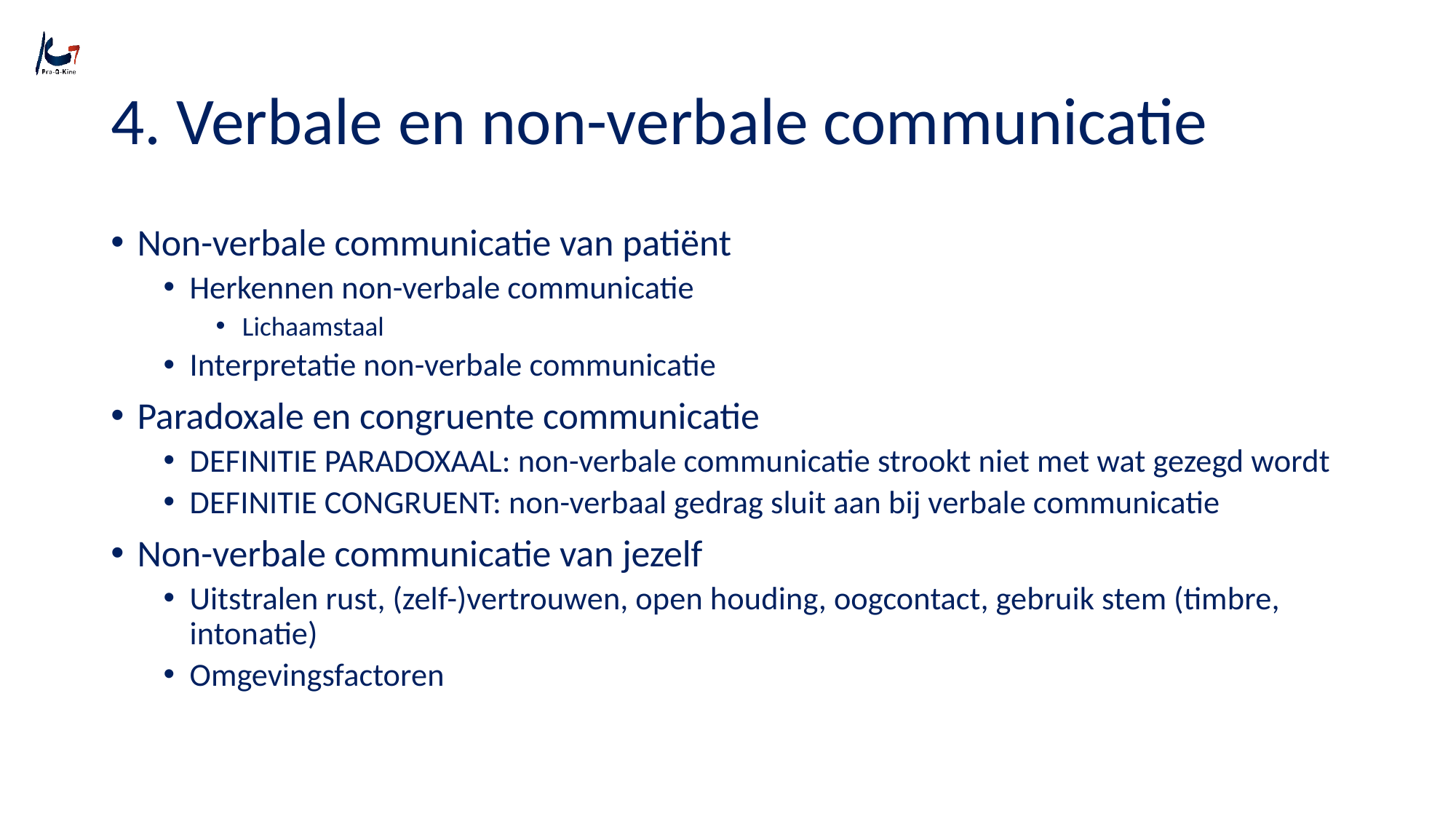

# 4. Verbale en non-verbale communicatie
Non-verbale communicatie van patiënt
Herkennen non-verbale communicatie
Lichaamstaal
Interpretatie non-verbale communicatie
Paradoxale en congruente communicatie
DEFINITIE PARADOXAAL: non-verbale communicatie strookt niet met wat gezegd wordt
DEFINITIE CONGRUENT: non-verbaal gedrag sluit aan bij verbale communicatie
Non-verbale communicatie van jezelf
Uitstralen rust, (zelf-)vertrouwen, open houding, oogcontact, gebruik stem (timbre, intonatie)
Omgevingsfactoren